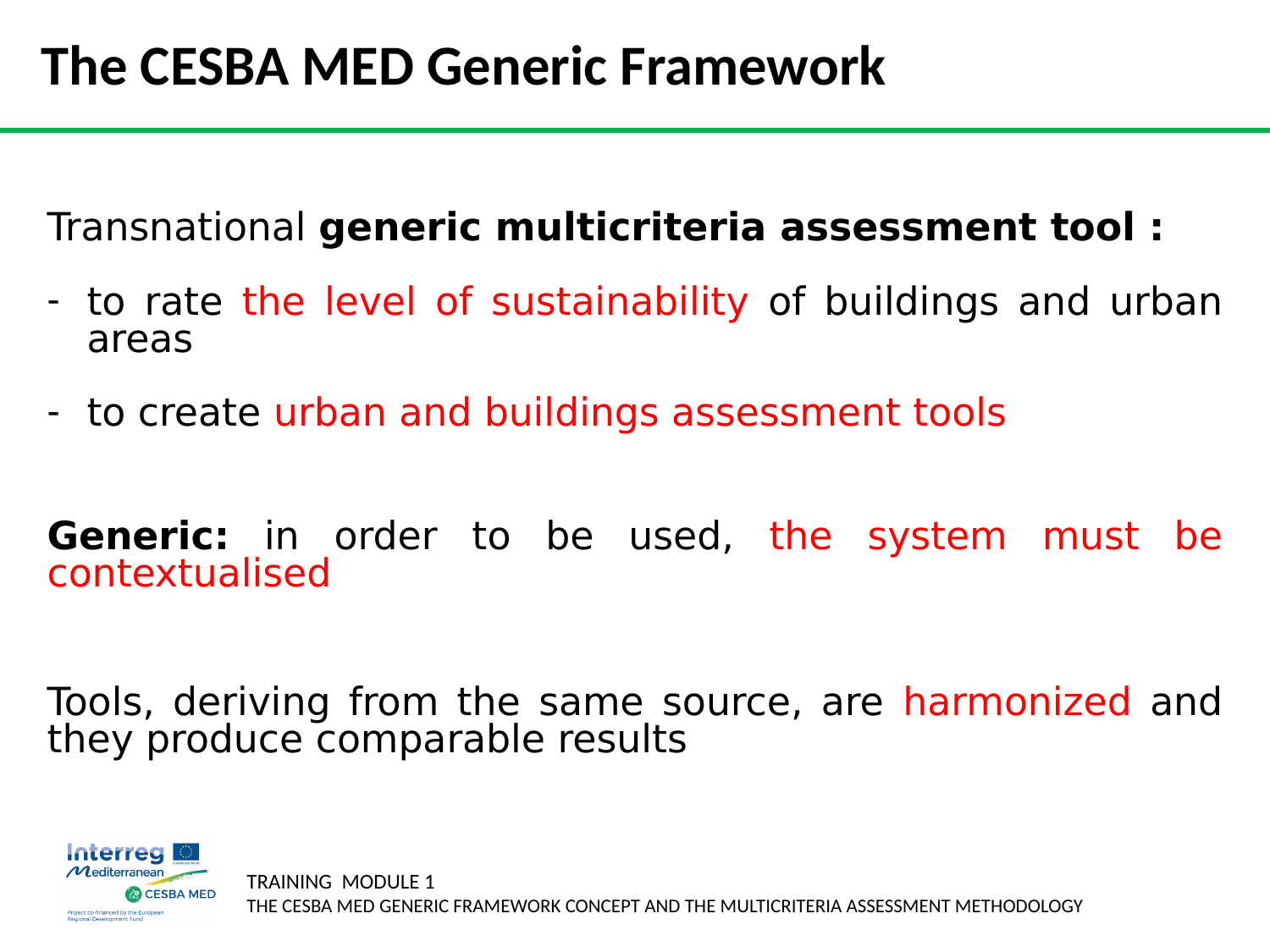

# The CESBA MED Generic Framework
Transnational generic multicriteria assessment tool :

to rate the level of sustainability of buildings and urban areas

to create urban and buildings assessment tools

Generic: in order to be used, the system must be contextualised

Tools, deriving from the same source, are harmonized and they produce comparable results